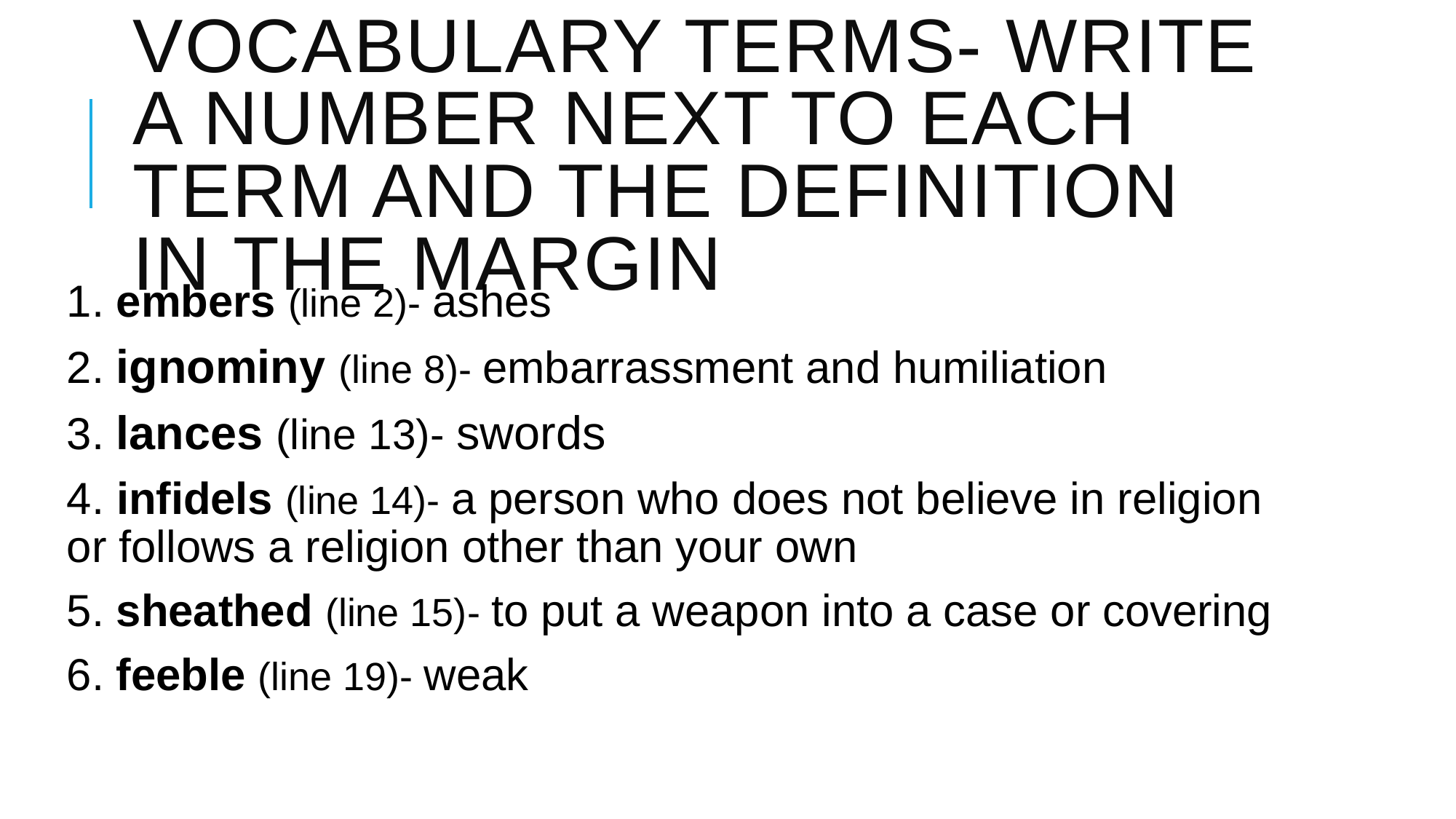

# Vocabulary Terms- write a number next to each term and the definition in the margin
1. embers (line 2)- ashes
2. ignominy (line 8)- embarrassment and humiliation
3. lances (line 13)- swords
4. infidels (line 14)- a person who does not believe in religion or follows a religion other than your own
5. sheathed (line 15)- to put a weapon into a case or covering
6. feeble (line 19)- weak